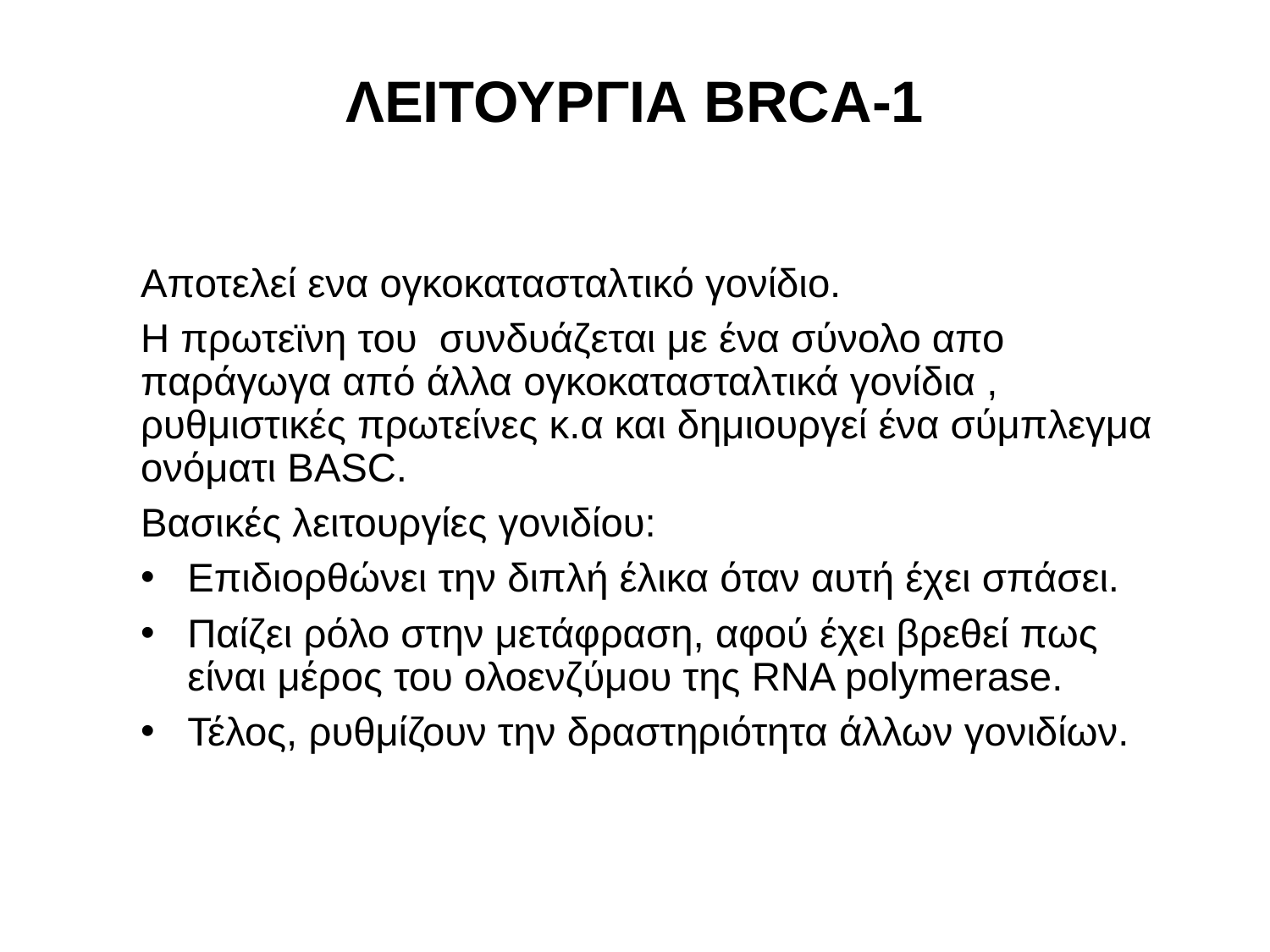

ΛΕΙΤΟΥΡΓΙΑ BRCA-1
Αποτελεί ενα ογκοκατασταλτικό γονίδιο.
Η πρωτεϊνη του  συνδυάζεται με ένα σύνολο απο παράγωγα από άλλα ογκοκατασταλτικά γονίδια , ρυθμιστικές πρωτείνες κ.α και δημιουργεί ένα σύμπλεγμα ονόματι BASC.
Βασικές λειτουργίες γονιδίου:
Επιδιορθώνει την διπλή έλικα όταν αυτή έχει σπάσει.
Παίζει ρόλο στην μετάφραση, αφού έχει βρεθεί πως είναι μέρος του ολοενζύμου της RNA polymerase.
Τέλος, ρυθμίζουν την δραστηριότητα άλλων γονιδίων.